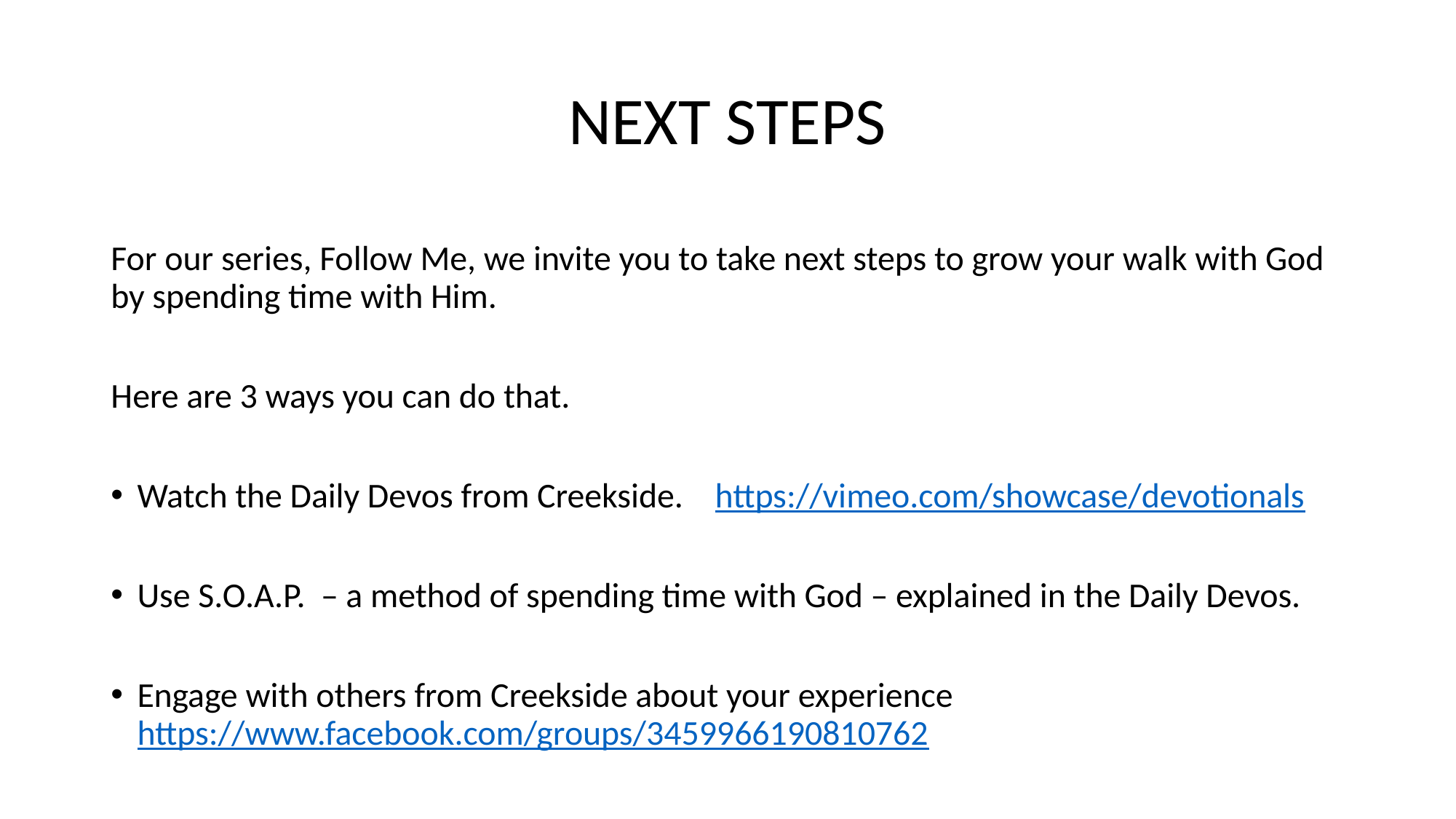

# NEXT STEPS

For our series, Follow Me, we invite you to take next steps to grow your walk with God by spending time with Him.

Here are 3 ways you can do that.

Watch the Daily Devos from Creekside.    https://vimeo.com/showcase/devotionals

Use S.O.A.P.  – a method of spending time with God – explained in the Daily Devos.

Engage with others from Creekside about your experience https://www.facebook.com/groups/3459966190810762